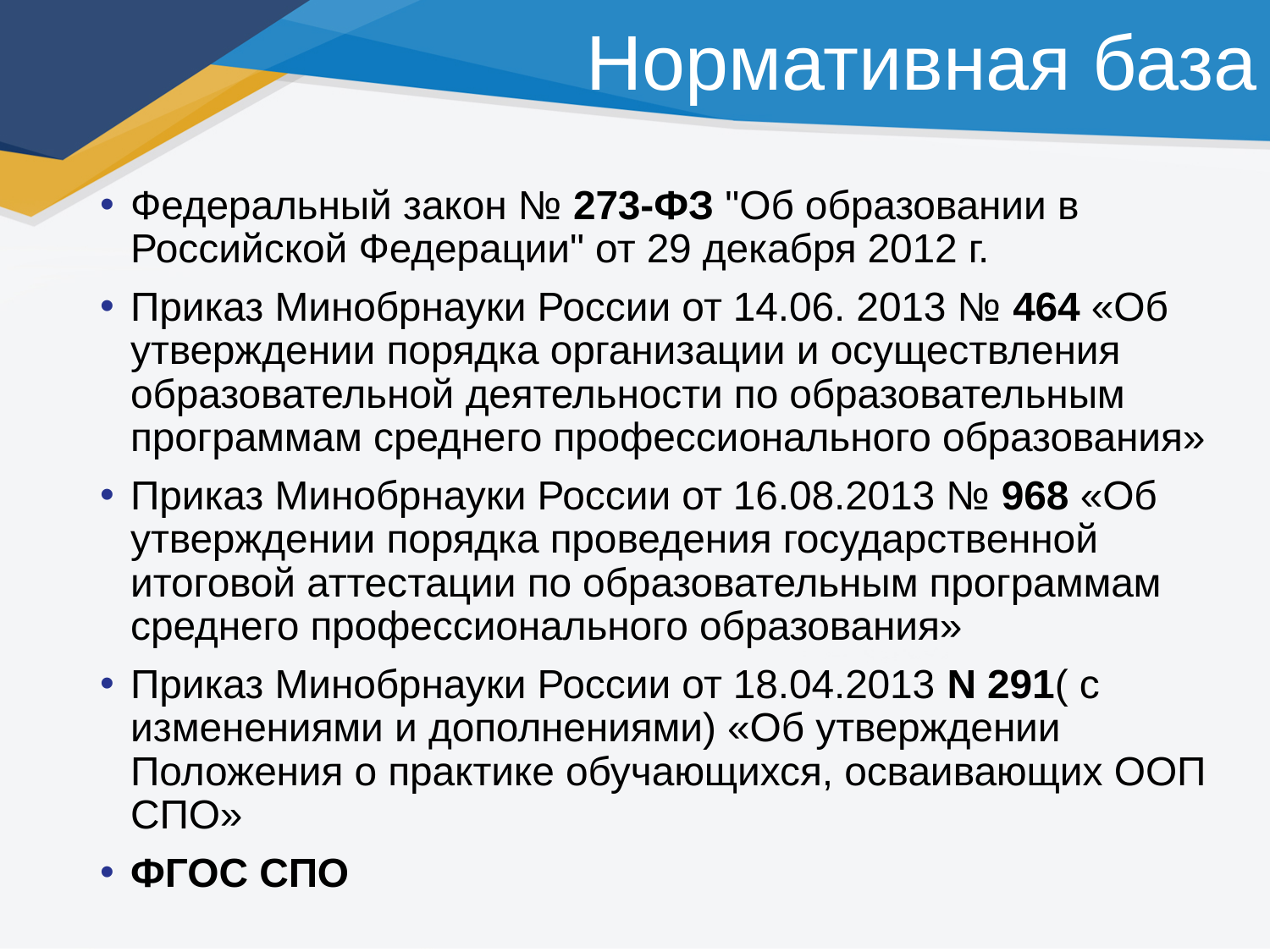

# Нормативная база
Федеральный закон № 273-ФЗ "Об образовании в Российской Федерации" от 29 декабря 2012 г.
Приказ Минобрнауки России от 14.06. 2013 № 464 «Об утверждении порядка организации и осуществления образовательной деятельности по образовательным программам среднего профессионального образования»
Приказ Минобрнауки России от 16.08.2013 № 968 «Об утверждении порядка проведения государственной итоговой аттестации по образовательным программам среднего профессионального образования»
Приказ Минобрнауки России от 18.04.2013 N 291( с изменениями и дополнениями) «Об утверждении Положения о практике обучающихся, осваивающих ООП СПО»
ФГОС СПО